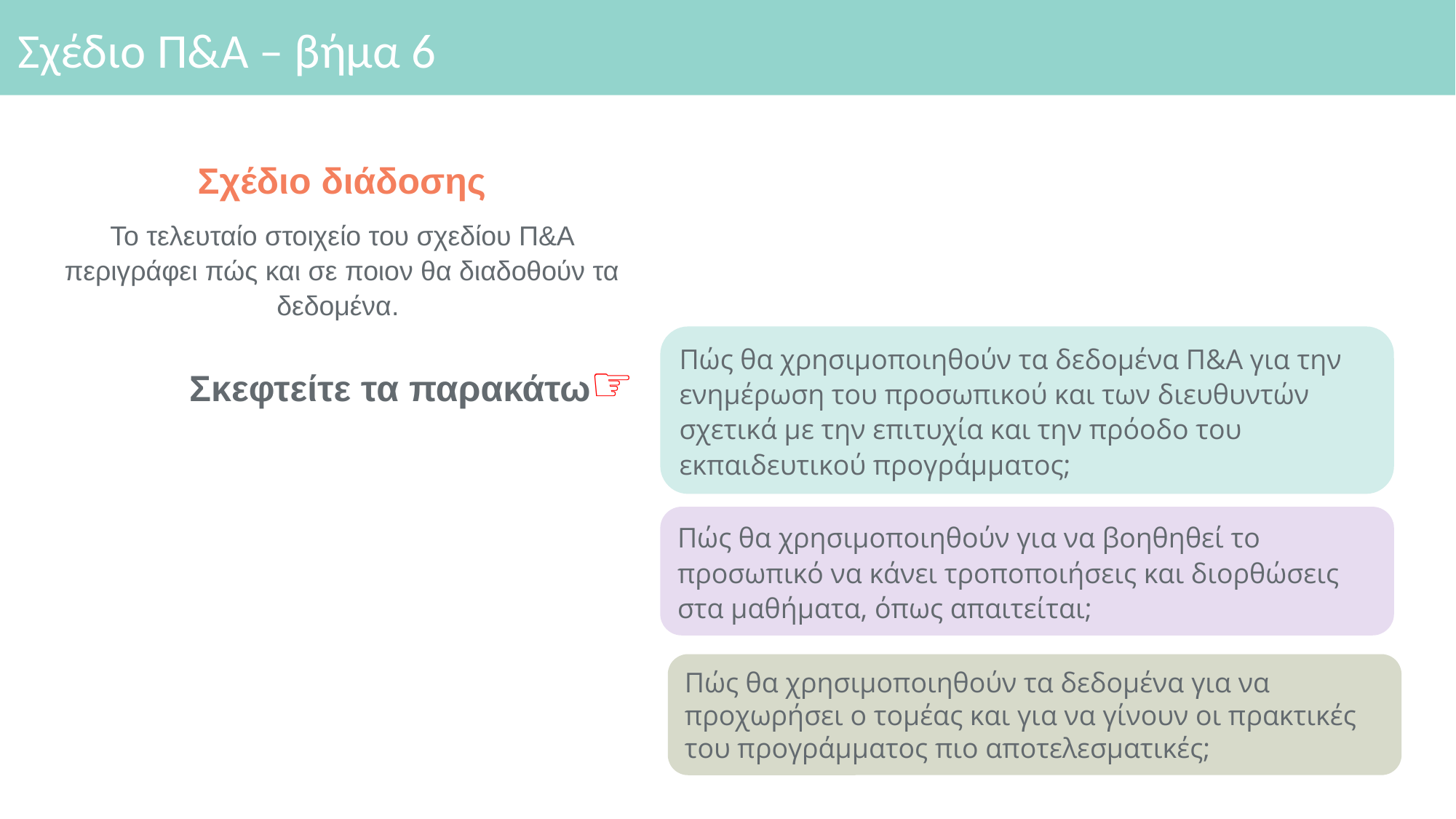

# Σχέδιο Π&Α – βήμα 6
Σχέδιο διάδοσης
Το τελευταίο στοιχείο του σχεδίου Π&Α περιγράφει πώς και σε ποιον θα διαδοθούν τα δεδομένα.
Σκεφτείτε τα παρακάτω☞

Πώς θα χρησιμοποιηθούν τα δεδομένα Π&Α για την ενημέρωση του προσωπικού και των διευθυντών σχετικά με την επιτυχία και την πρόοδο του εκπαιδευτικού προγράμματος;
Πώς θα χρησιμοποιηθούν για να βοηθηθεί το προσωπικό να κάνει τροποποιήσεις και διορθώσεις στα μαθήματα, όπως απαιτείται;
Πώς θα χρησιμοποιηθούν τα δεδομένα για να προχωρήσει ο τομέας και για να γίνουν οι πρακτικές του προγράμματος πιο αποτελεσματικές;